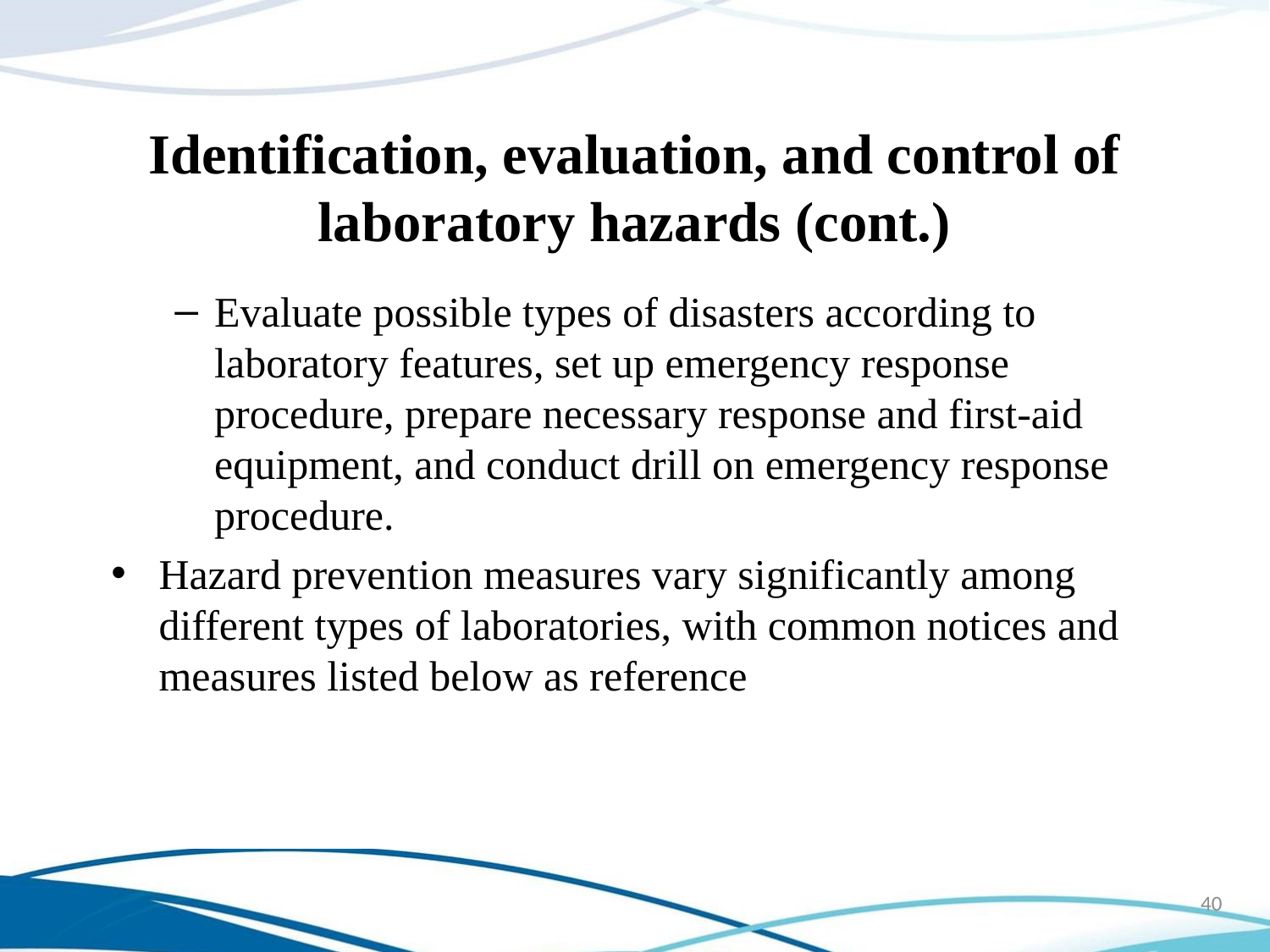

# Identification, evaluation, and control of laboratory hazards (cont.)
Evaluate possible types of disasters according to laboratory features, set up emergency response procedure, prepare necessary response and first-aid equipment, and conduct drill on emergency response procedure.
Hazard prevention measures vary significantly among different types of laboratories, with common notices and measures listed below as reference
40